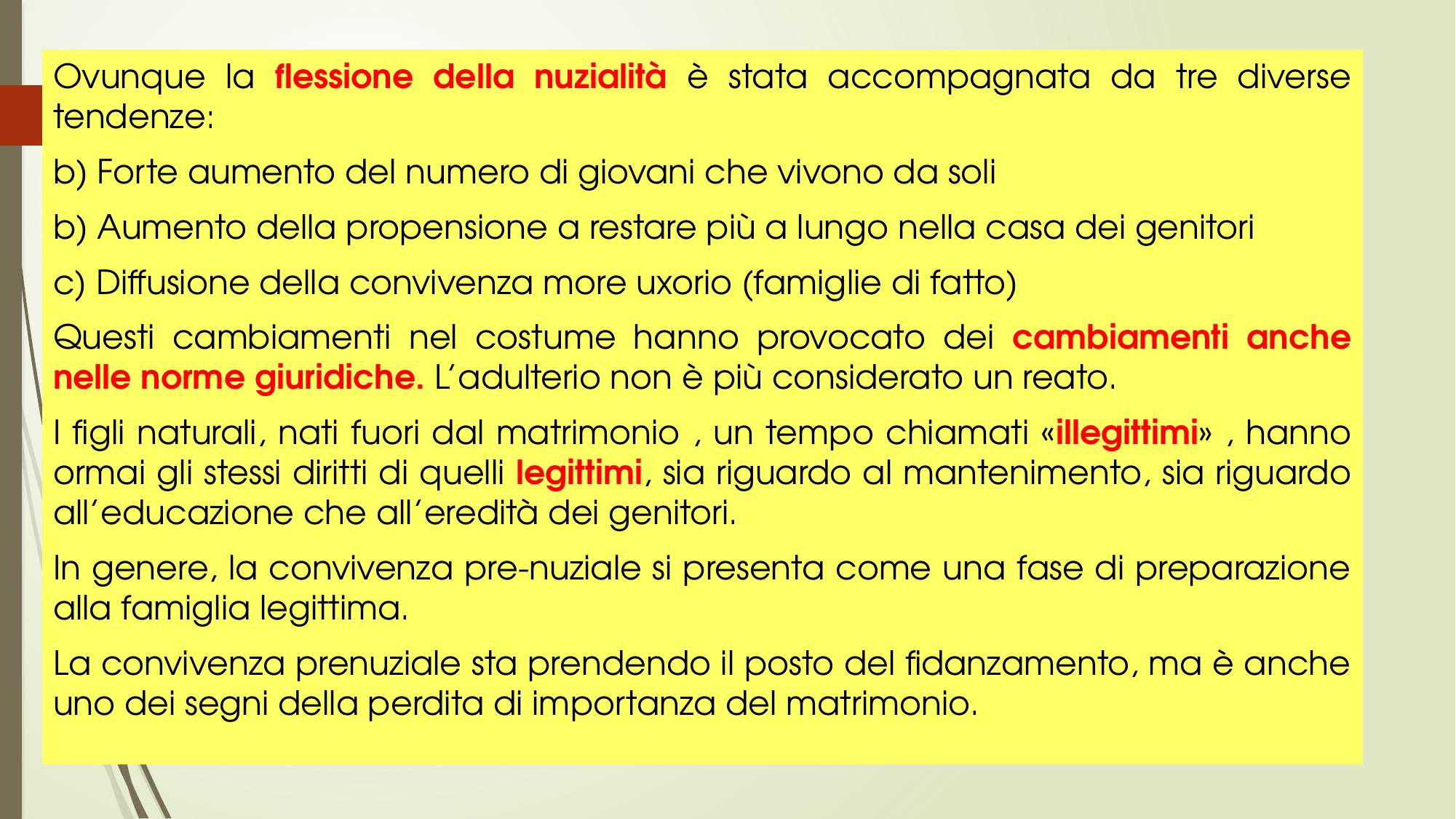

Ovunque la flessione della nuzialità è stata accompagnata da tre diverse tendenze:
b) Forte aumento del numero di giovani che vivono da soli
b) Aumento della propensione a restare più a lungo nella casa dei genitori
c) Diffusione della convivenza more uxorio (famiglie di fatto)
Questi cambiamenti nel costume hanno provocato dei cambiamenti anche nelle norme giuridiche. L’adulterio non è più considerato un reato.
I figli naturali, nati fuori dal matrimonio , un tempo chiamati «illegittimi» , hanno ormai gli stessi diritti di quelli legittimi, sia riguardo al mantenimento, sia riguardo all’educazione che all’eredità dei genitori.
In genere, la convivenza pre-nuziale si presenta come una fase di preparazione alla famiglia legittima.
La convivenza prenuziale sta prendendo il posto del fidanzamento, ma è anche uno dei segni della perdita di importanza del matrimonio.